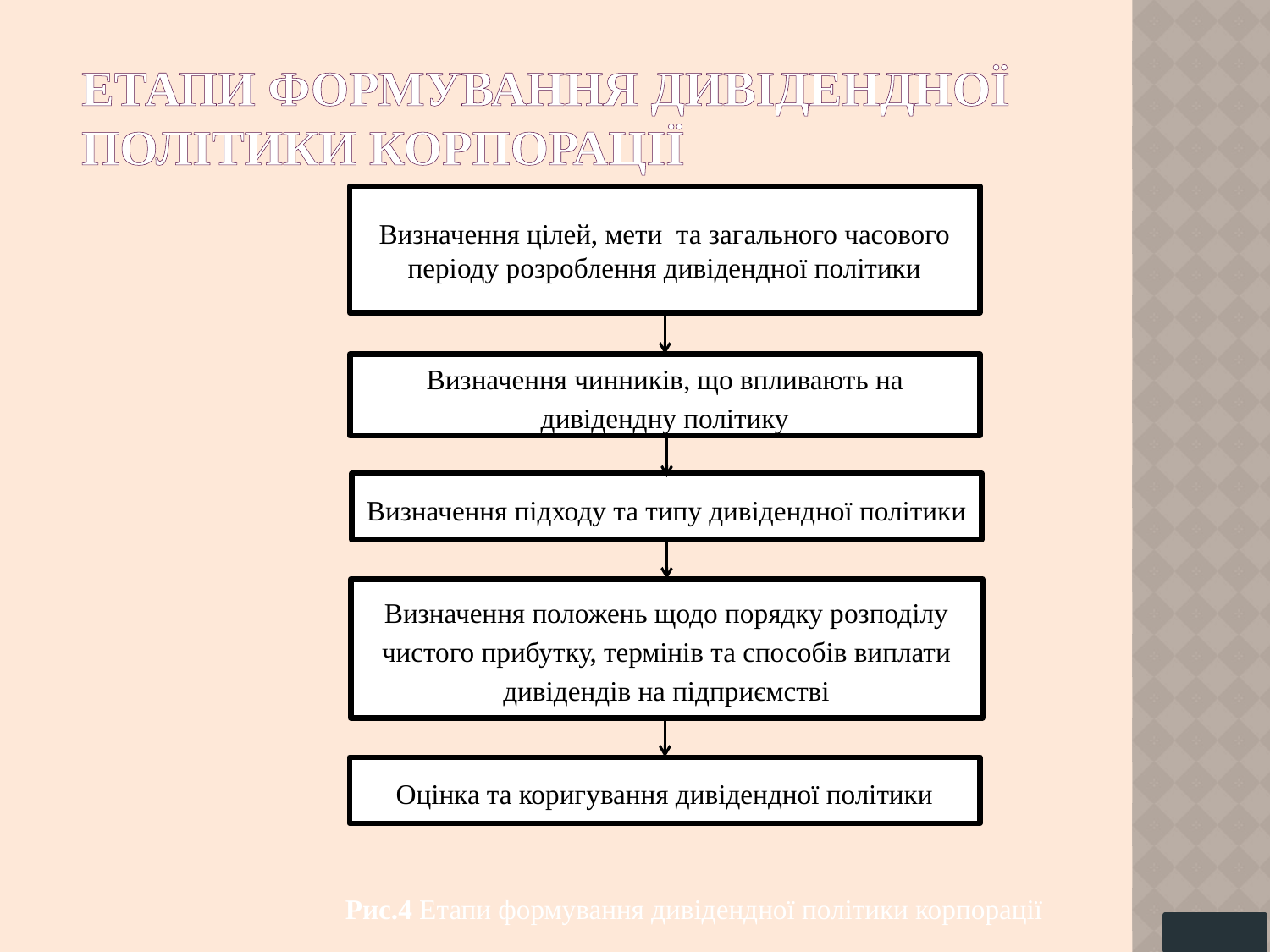

# Етапи формування дивідендної політики корпорації
Визначення цілей, мети  та загального часового періоду розроблення дивідендної політики
Визначення чинників, що впливають на дивідендну політику
Визначення підходу та типу дивідендної політики
Визначення положень щодо порядку розподілу чистого прибутку, термінів та способів виплати дивідендів на підприємстві
Оцінка та коригування дивідендної політики
Рис.4 Етапи формування дивідендної політики корпорації